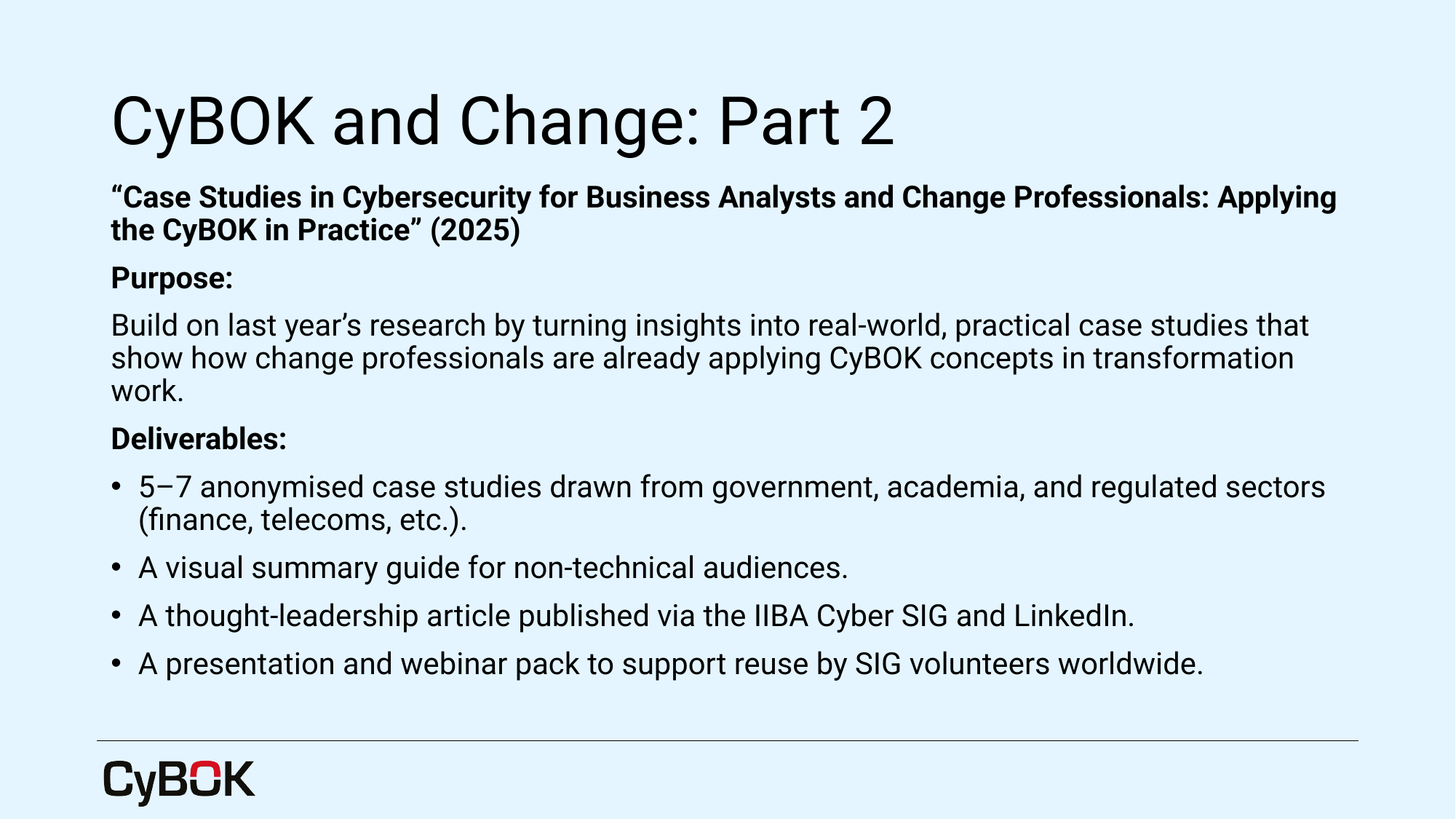

# CyBOK and Change: Part 2
“Case Studies in Cybersecurity for Business Analysts and Change Professionals: Applying the CyBOK in Practice” (2025)
Purpose:
Build on last year’s research by turning insights into real-world, practical case studies that show how change professionals are already applying CyBOK concepts in transformation work.
Deliverables:
5–7 anonymised case studies drawn from government, academia, and regulated sectors (finance, telecoms, etc.).
A visual summary guide for non-technical audiences.
A thought-leadership article published via the IIBA Cyber SIG and LinkedIn.
A presentation and webinar pack to support reuse by SIG volunteers worldwide.